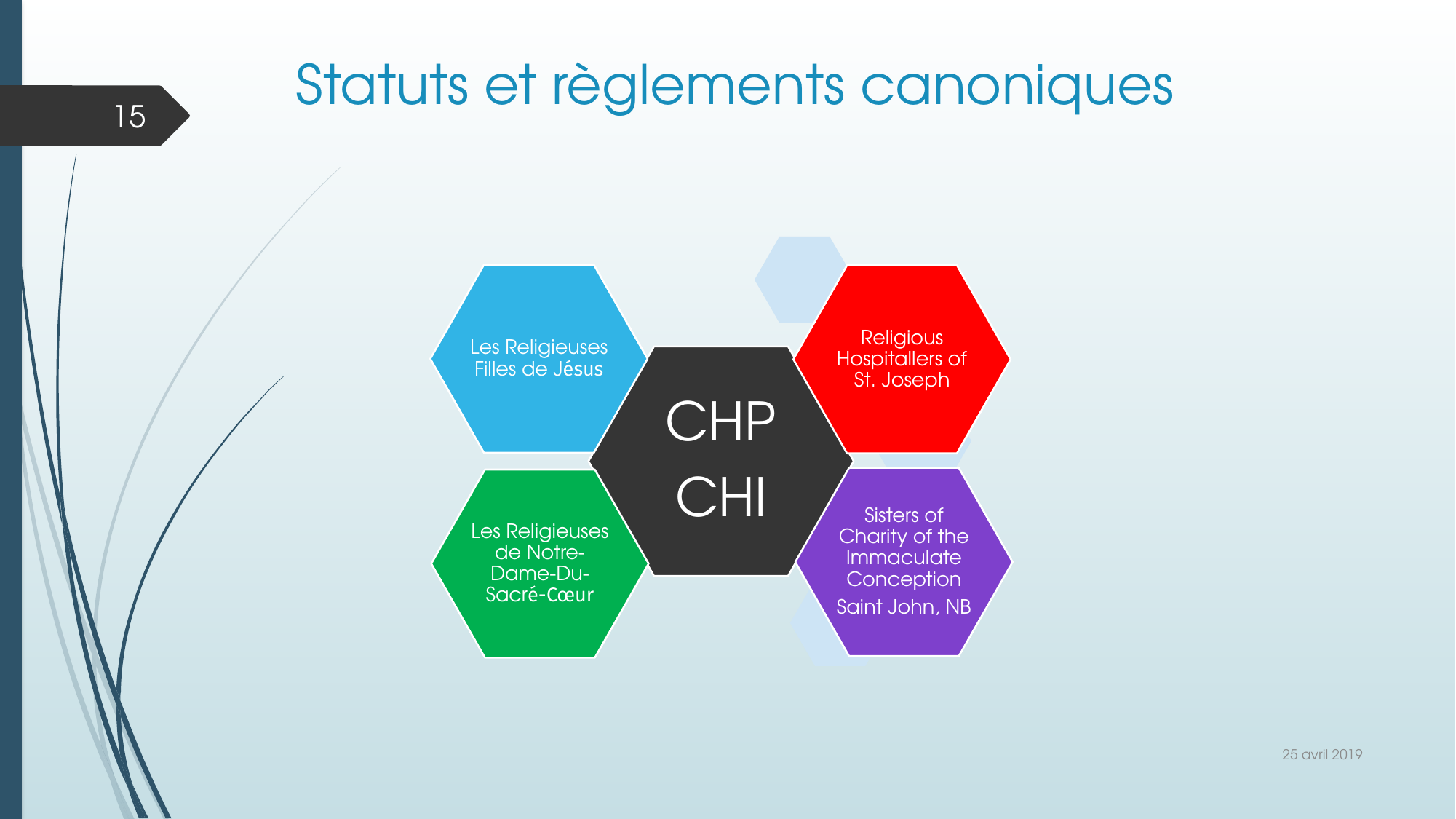

# Statuts et règlements canoniques
15
CHP
CHI
Les Religieuses Filles de Jésus
Religious Hospitallers of St. Joseph
Sisters of Charity of the Immaculate Conception
Saint John, NB
Les Religieuses de Notre-Dame-Du-Sacré-Cœur
25 avril 2019